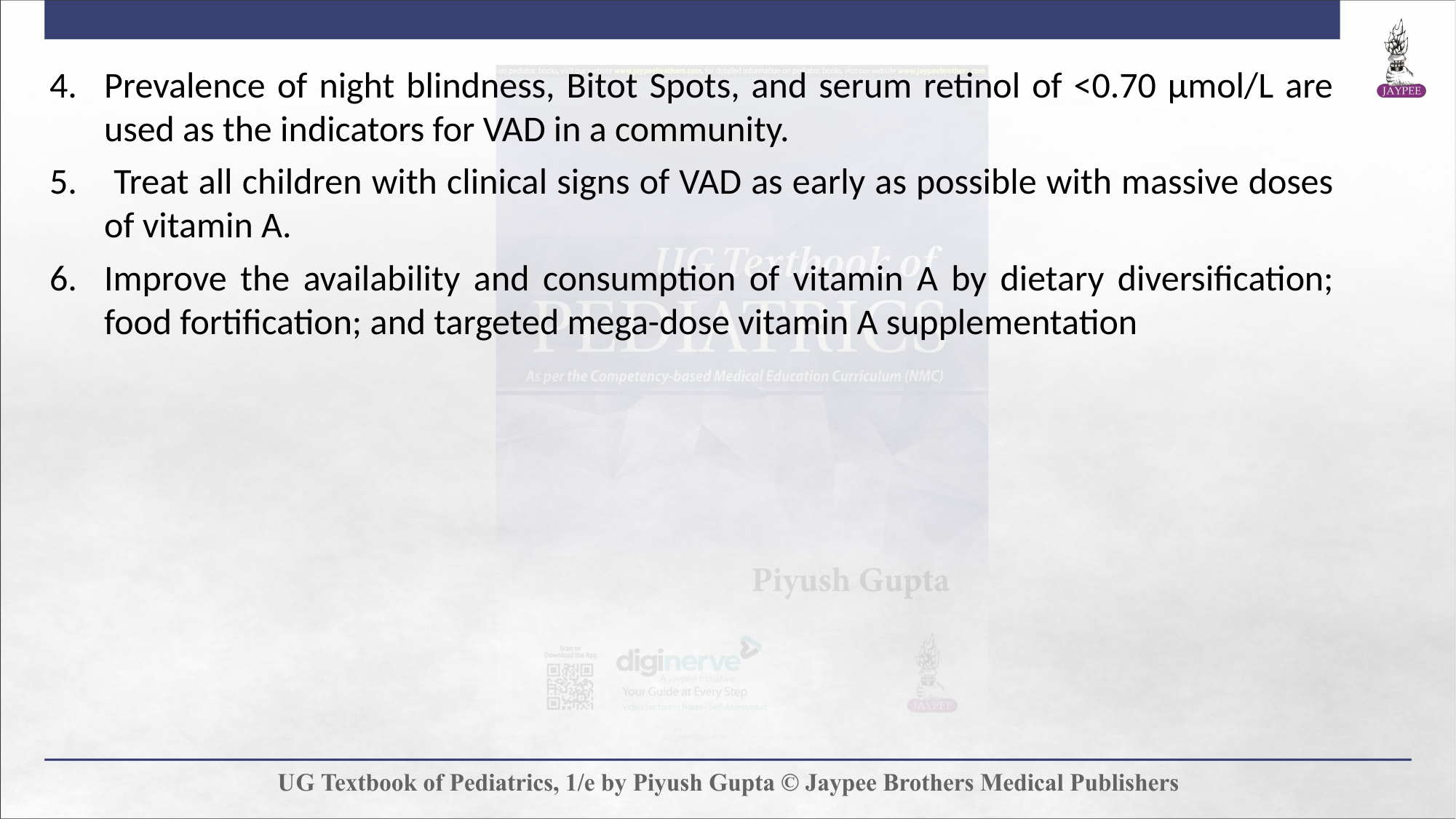

Prevalence of night blindness, Bitot Spots, and serum retinol of <0.70 μmol/L are used as the indicators for VAD in a community.
 Treat all children with clinical signs of VAD as early as possible with massive doses of vitamin A.
Improve the availability and consumption of vitamin A by dietary diversification; food fortification; and targeted mega-dose vitamin A supplementation